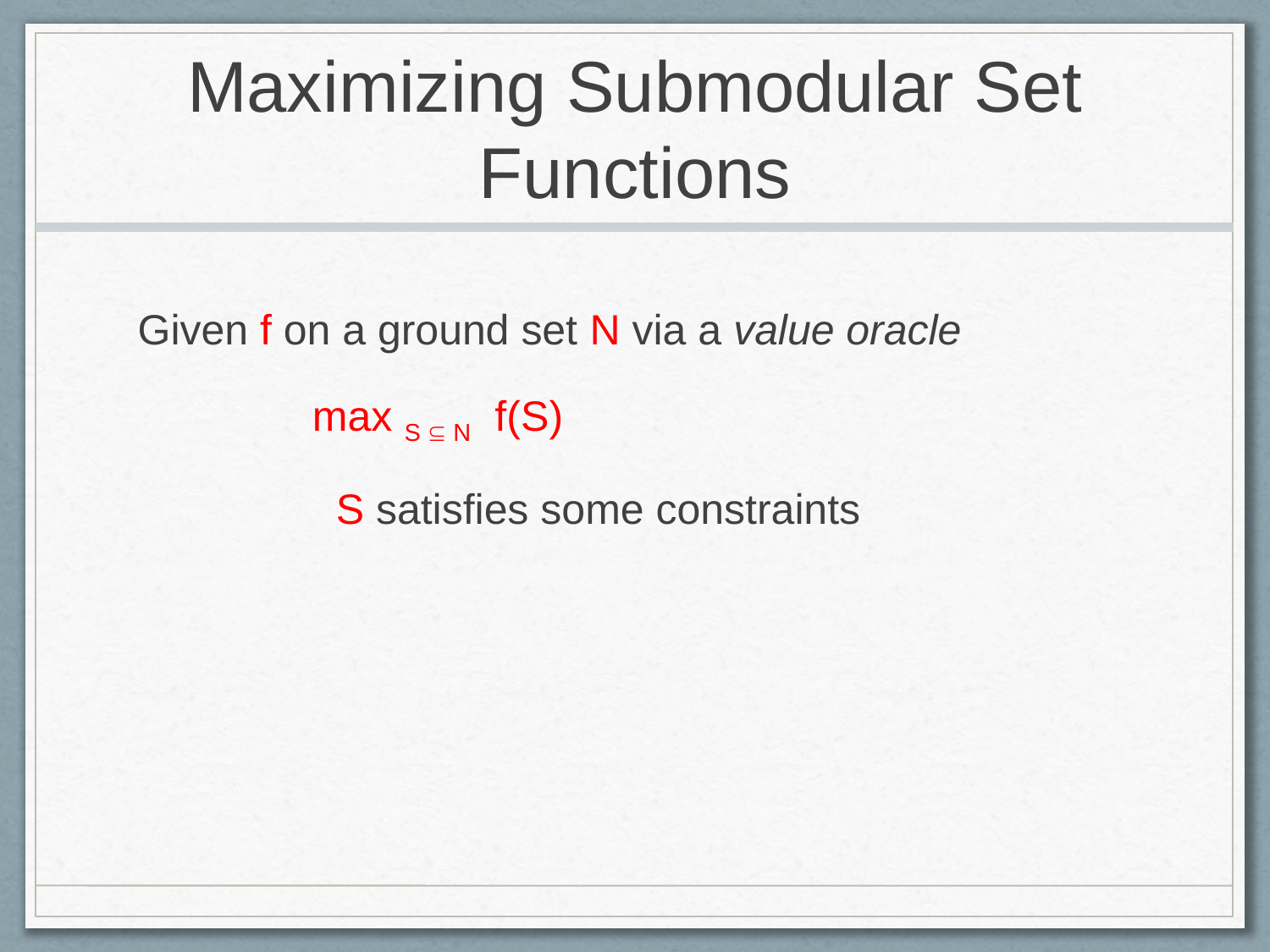

# Maximizing Submodular Set Functions
Given f on a ground set N via a value oracle
		max S ⊆ N  f(S)
		  S satisfies some constraints